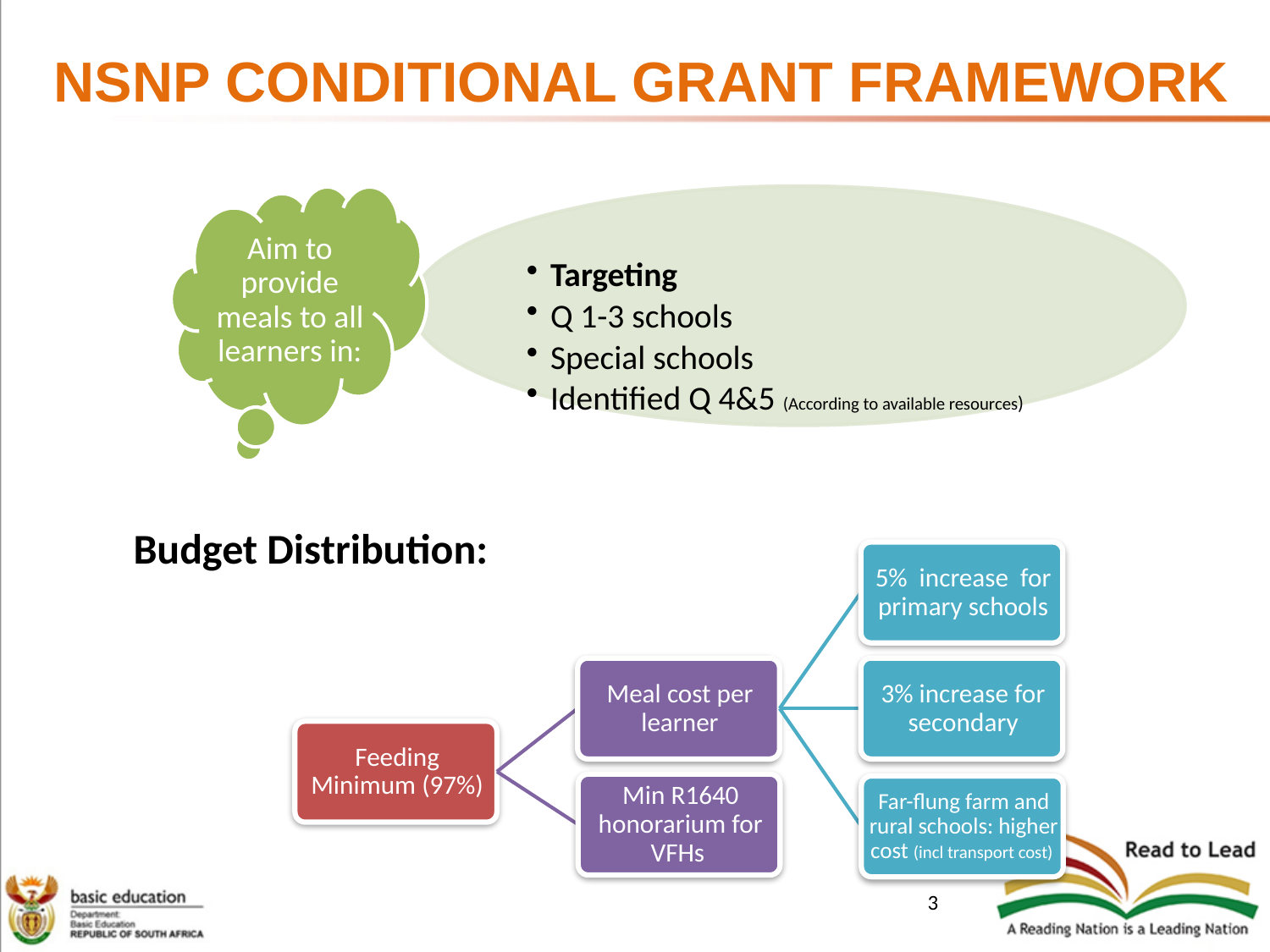

# NSNP CONDITIONAL GRANT FRAMEWORK
Targeting
Q 1-3 schools
Special schools
Identified Q 4&5 (According to available resources)
Aim to provide meals to all learners in:

      Budget Distribution:
Feeding Minimum (97%)

Meal cost per learner

5%  increase  for primary schools

3% increase for secondary

Far-flung farm and rural schools: higher cost (incl transport cost)

Min R1640 honorarium for VFHs
3